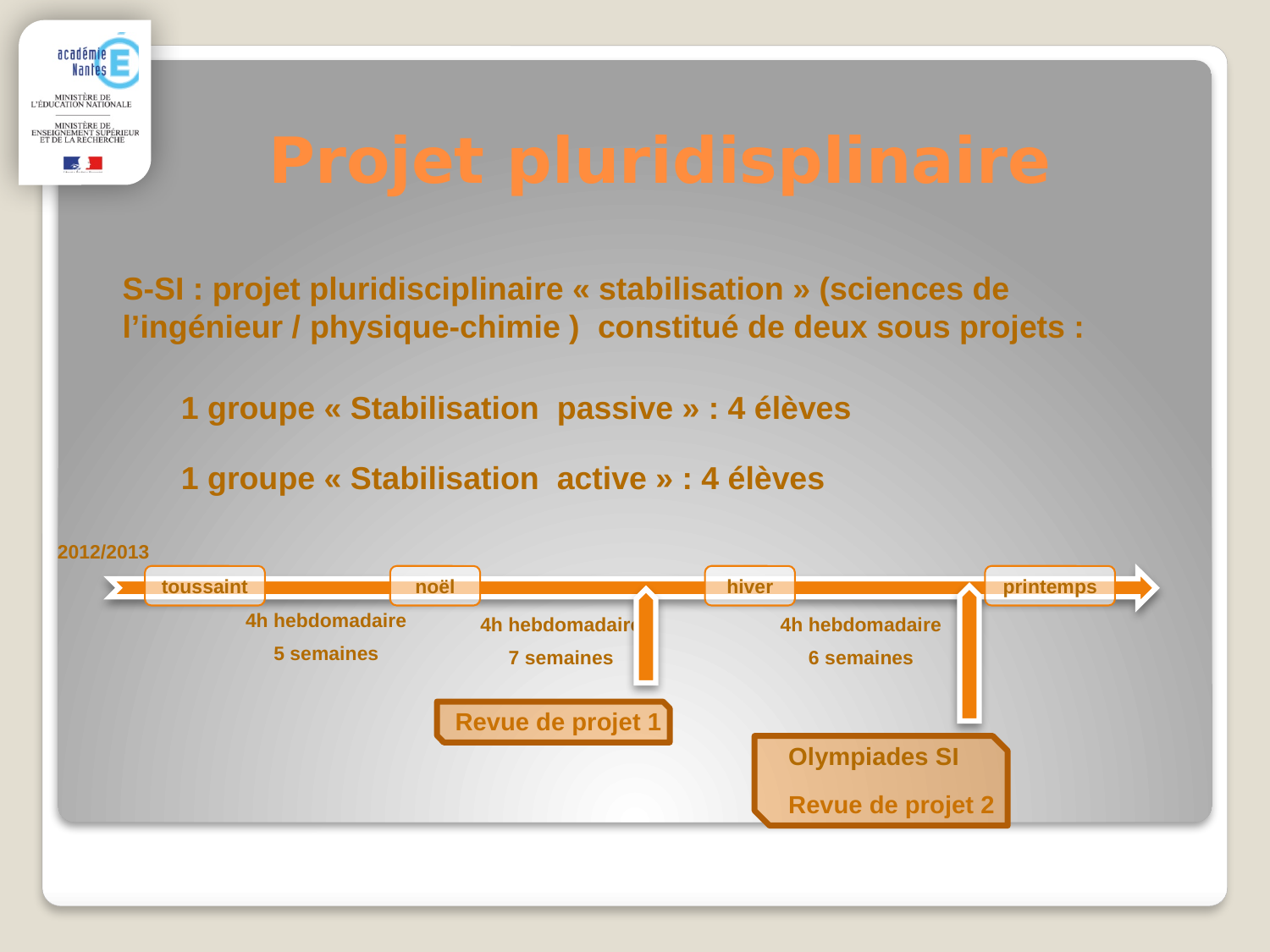

# Projet pluridisplinaire
S-SI : projet pluridisciplinaire « stabilisation » (sciences de l’ingénieur / physique-chimie )  constitué de deux sous projets :
1 groupe « Stabilisation  passive » : 4 élèves
1 groupe « Stabilisation  active » : 4 élèves
2012/2013
hiver
printemps
toussaint
noël

4h hebdomadaire
5 semaines
4h hebdomadaire
7 semaines
4h hebdomadaire
6 semaines

Revue de projet 1

Olympiades SI

Revue de projet 2